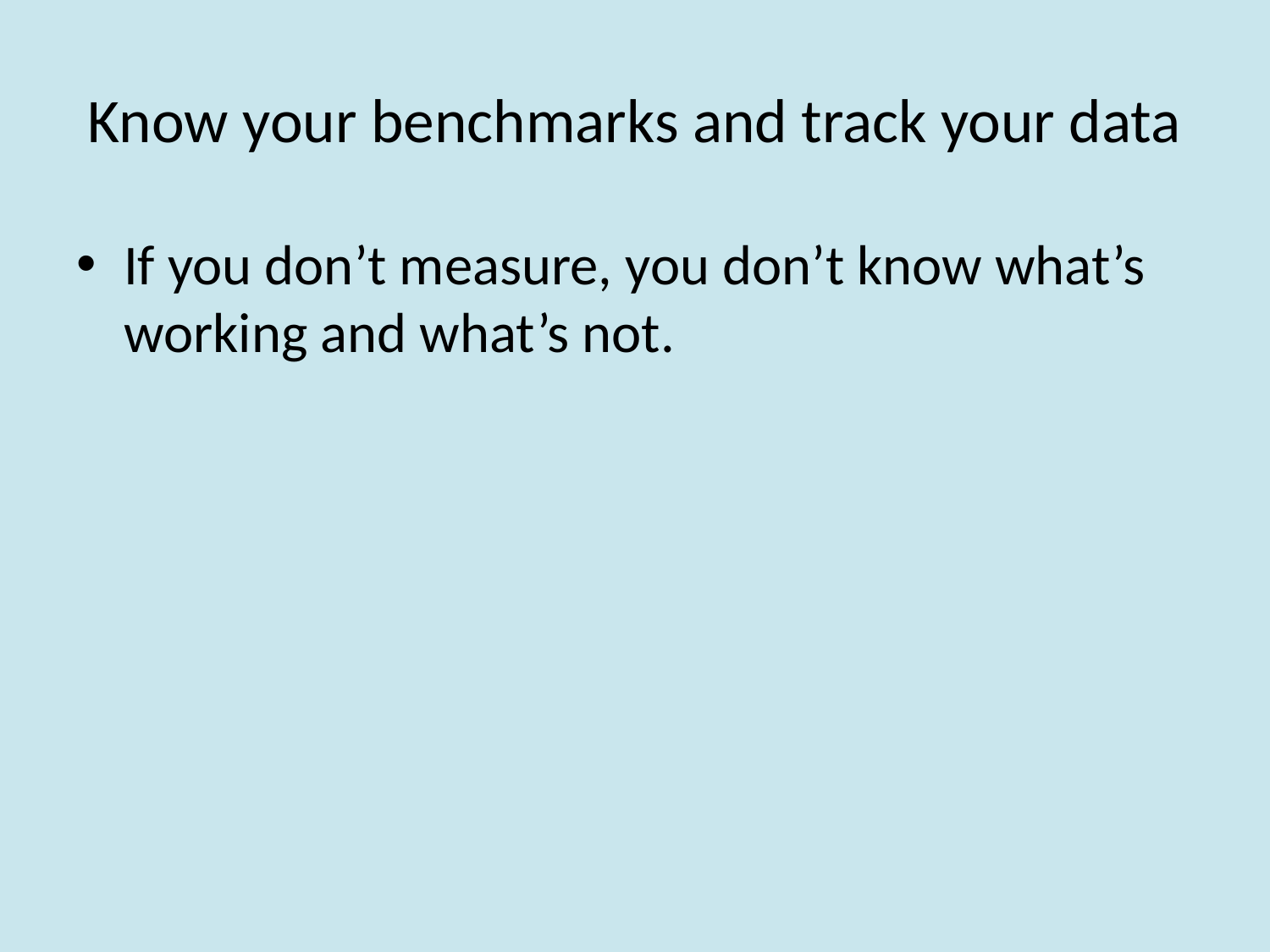

# Know your benchmarks and track your data
If you don’t measure, you don’t know what’s working and what’s not.